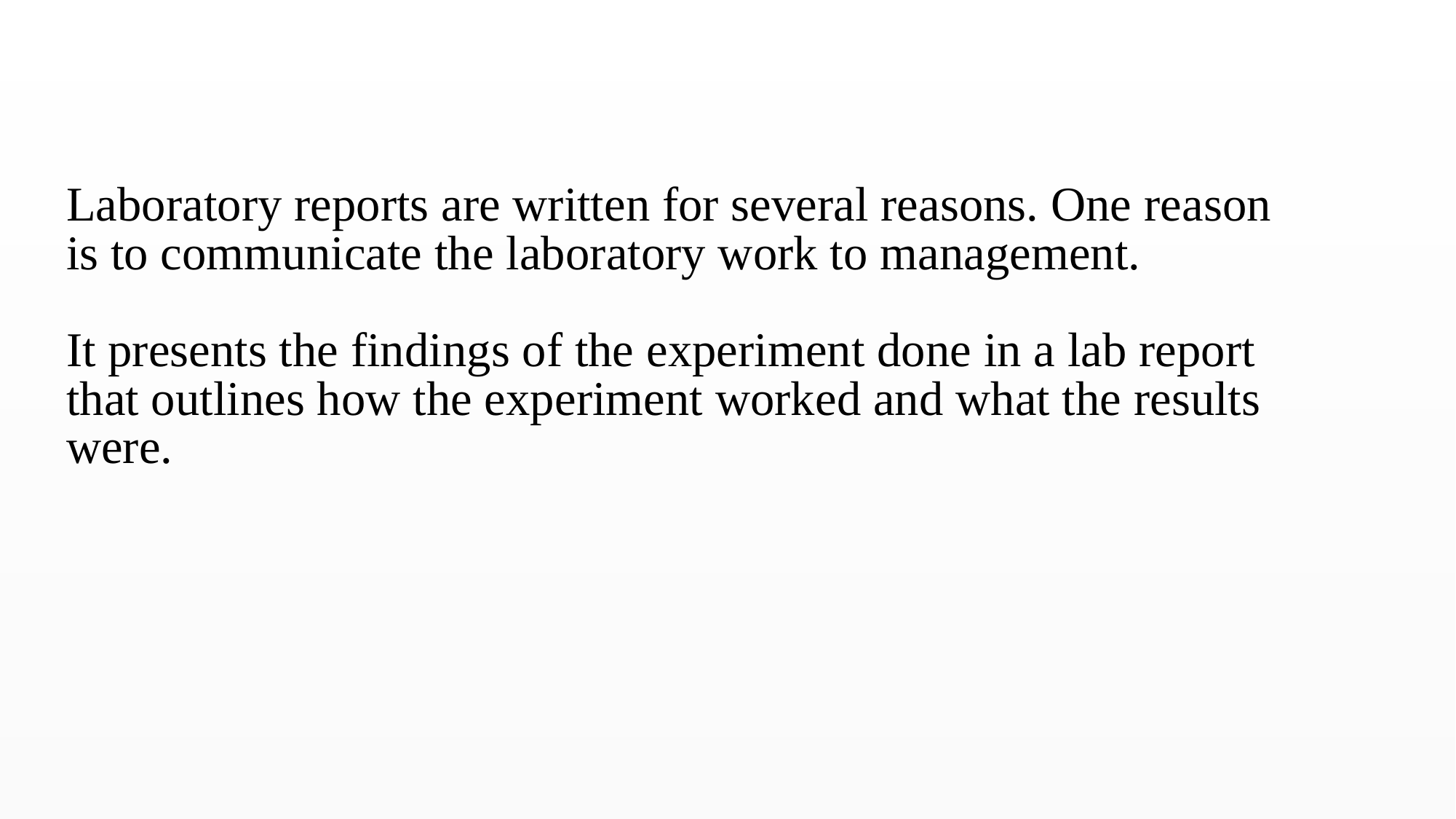

# Laboratory reports are written for several reasons. One reason is to communicate the laboratory work to management. It presents the findings of the experiment done in a lab report that outlines how the experiment worked and what the results were.